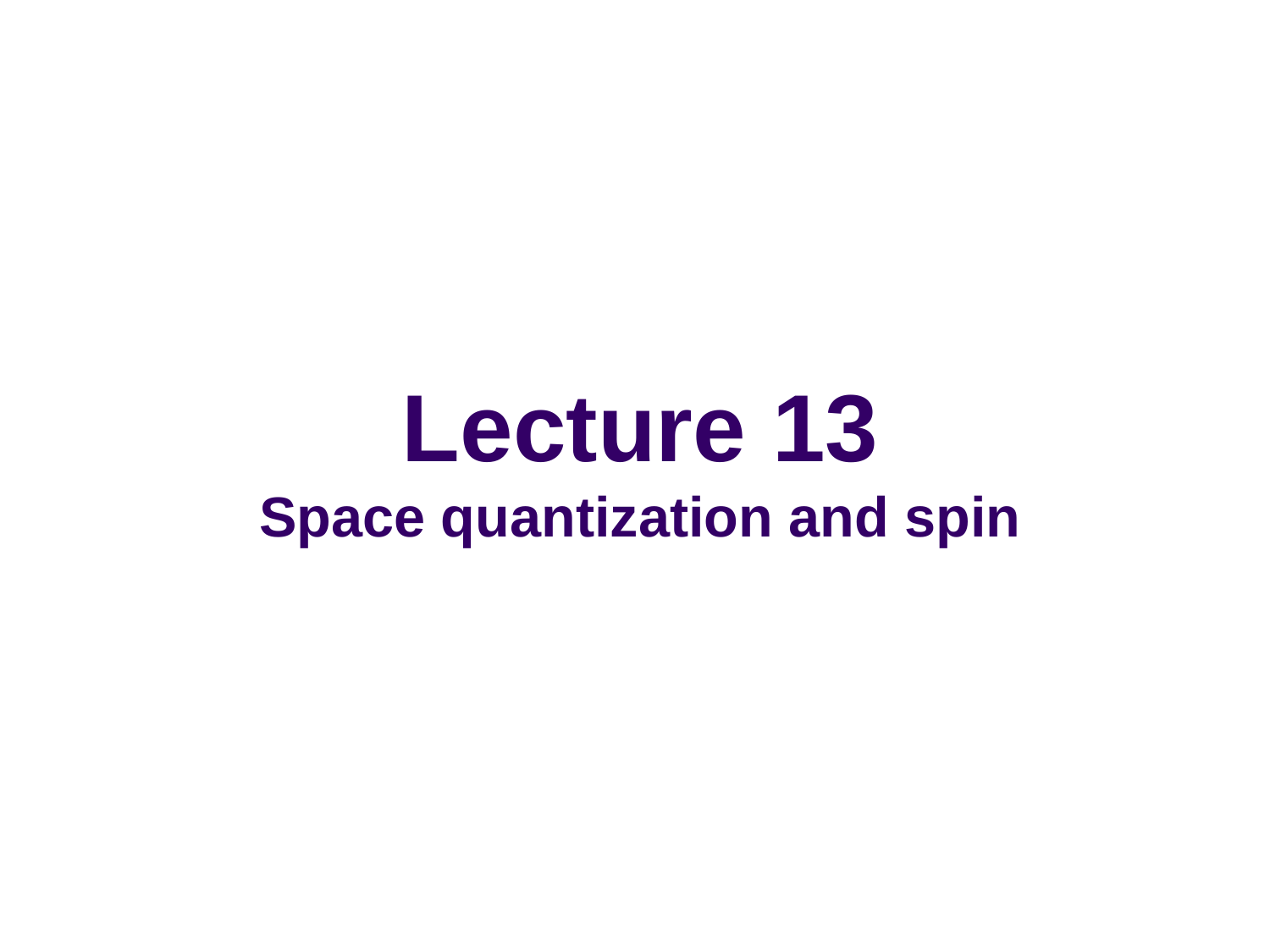

# Lecture 13 Space quantization and spin